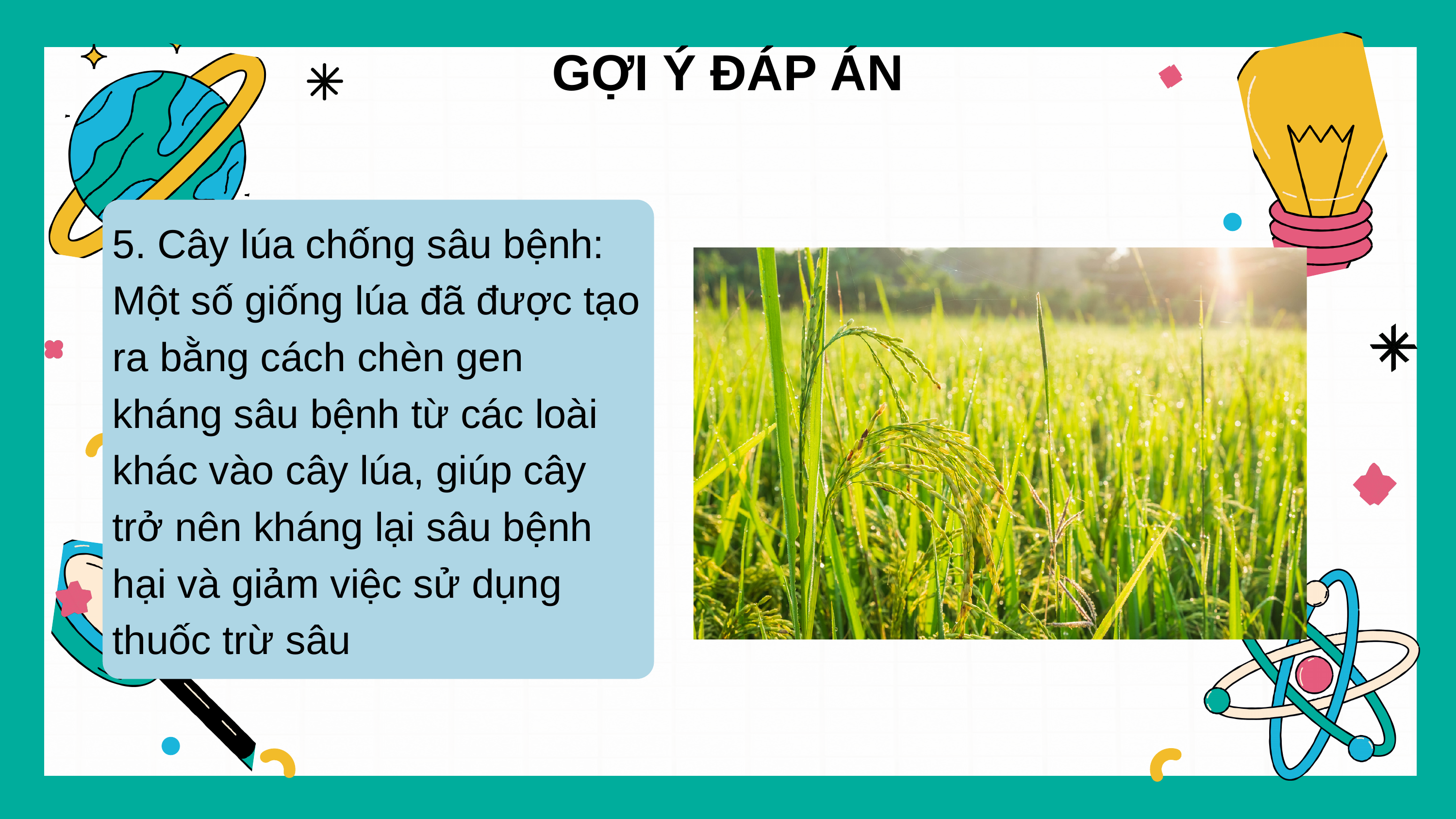

GỢI Ý ĐÁP ÁN

5. Cây lúa chống sâu bệnh: Một số giống lúa đã được tạo ra bằng cách chèn gen kháng sâu bệnh từ các loài khác vào cây lúa, giúp cây trở nên kháng lại sâu bệnh hại và giảm việc sử dụng thuốc trừ sâu